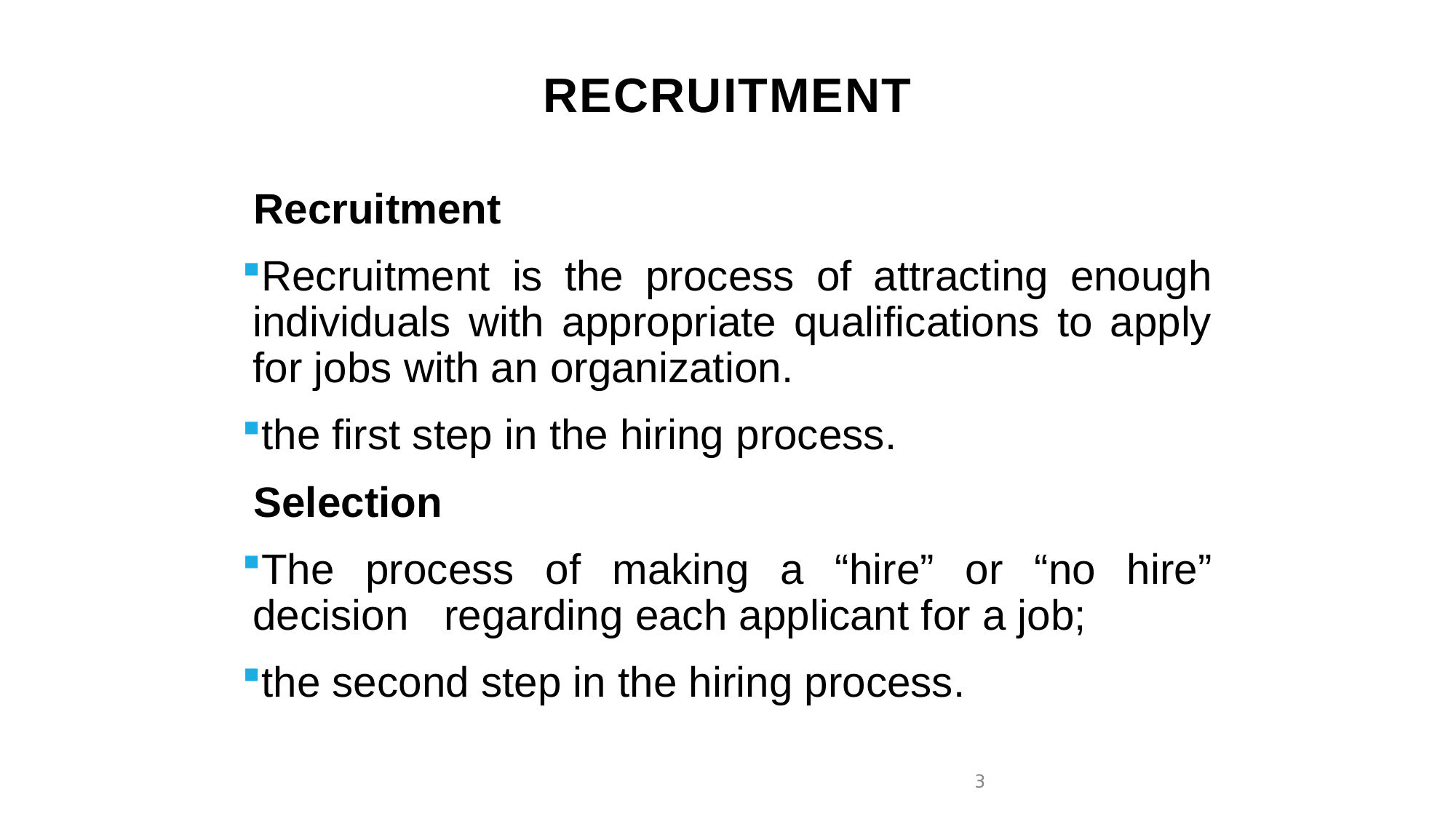

Recruitment
Recruitment
Recruitment is the process of attracting enough individuals with appropriate qualifications to apply for jobs with an organization.
the first step in the hiring process.
Selection
The process of making a “hire” or “no hire” decision   regarding each applicant for a job;
the second step in the hiring process.

3